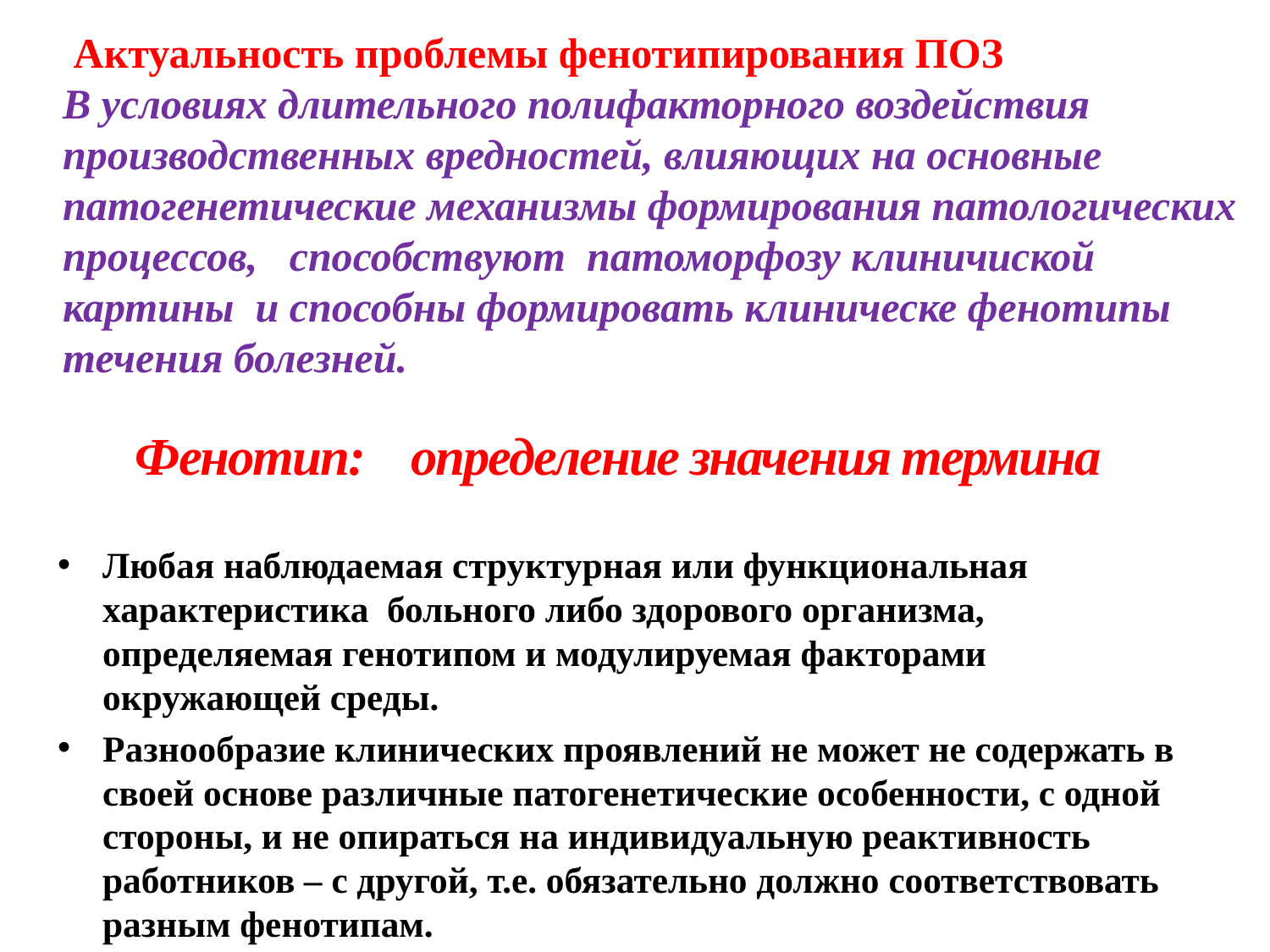

# Актуальность проблемы фенотипирования ПОЗ В условиях длительного полифакторного воздействия производственных вредностей, влияющих на основные патогенетические механизмы формирования патологических процессов,   способствуют  патоморфозу клиничиской картины  и способны формировать клиническе фенотипы течения болезней.
Фенотип:    определение значения термина

Любая наблюдаемая структурная или функциональная характеристика  больного либо здорового организма, определяемая генотипом и модулируемая факторами окружающей среды.
Разнообразие клинических проявлений не может не содержать в своей основе различные патогенетические особенности, с одной стороны, и не опираться на индивидуальную реактивность работников – с другой, т.е. обязательно должно соответствовать разным фенотипам.